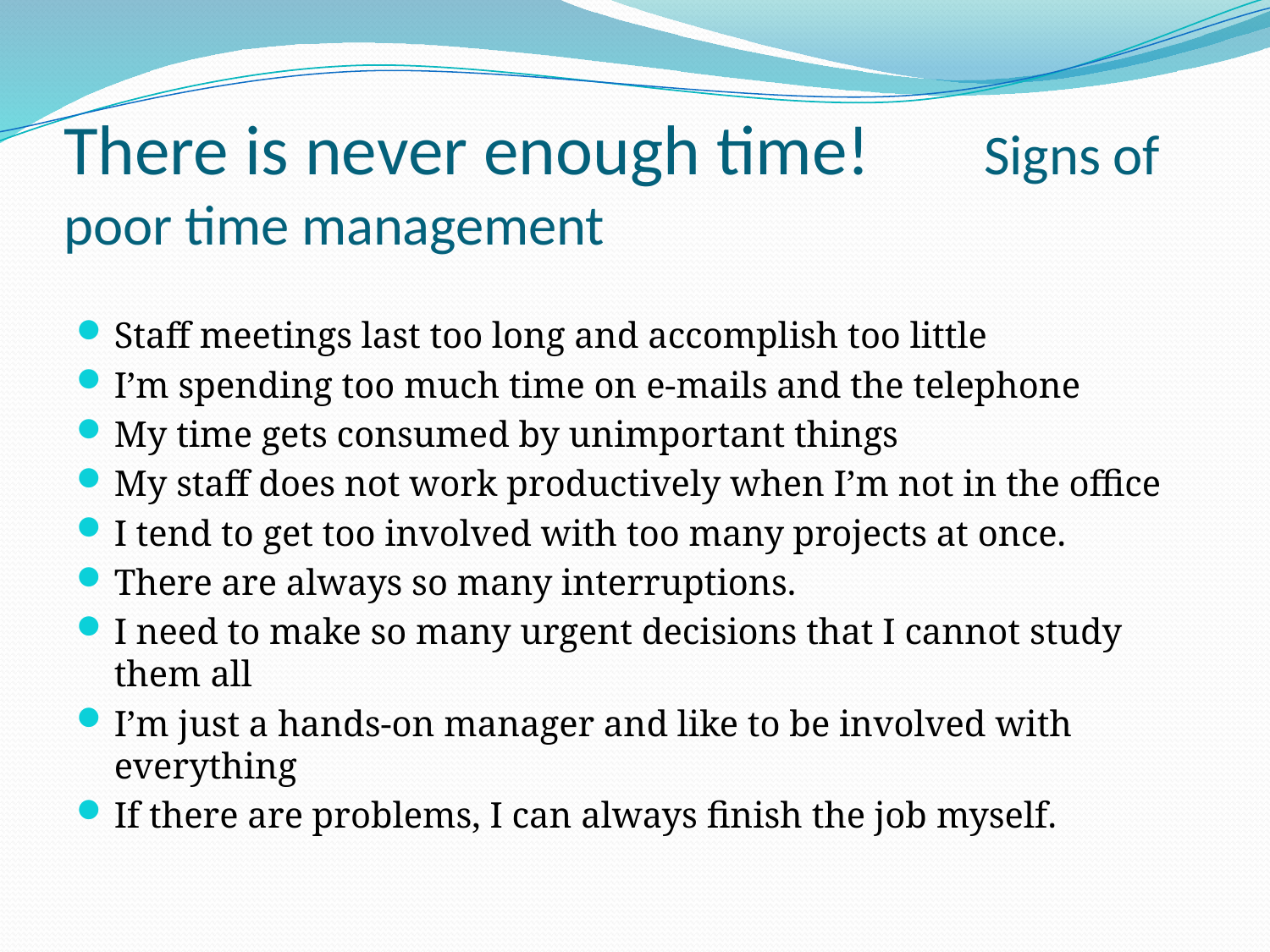

# There is never enough time!       Signs of poor time management
Staff meetings last too long and accomplish too little
I’m spending too much time on e-mails and the telephone
My time gets consumed by unimportant things
My staff does not work productively when I’m not in the office
I tend to get too involved with too many projects at once.
There are always so many interruptions.
I need to make so many urgent decisions that I cannot study them all
I’m just a hands-on manager and like to be involved with everything
If there are problems, I can always finish the job myself.